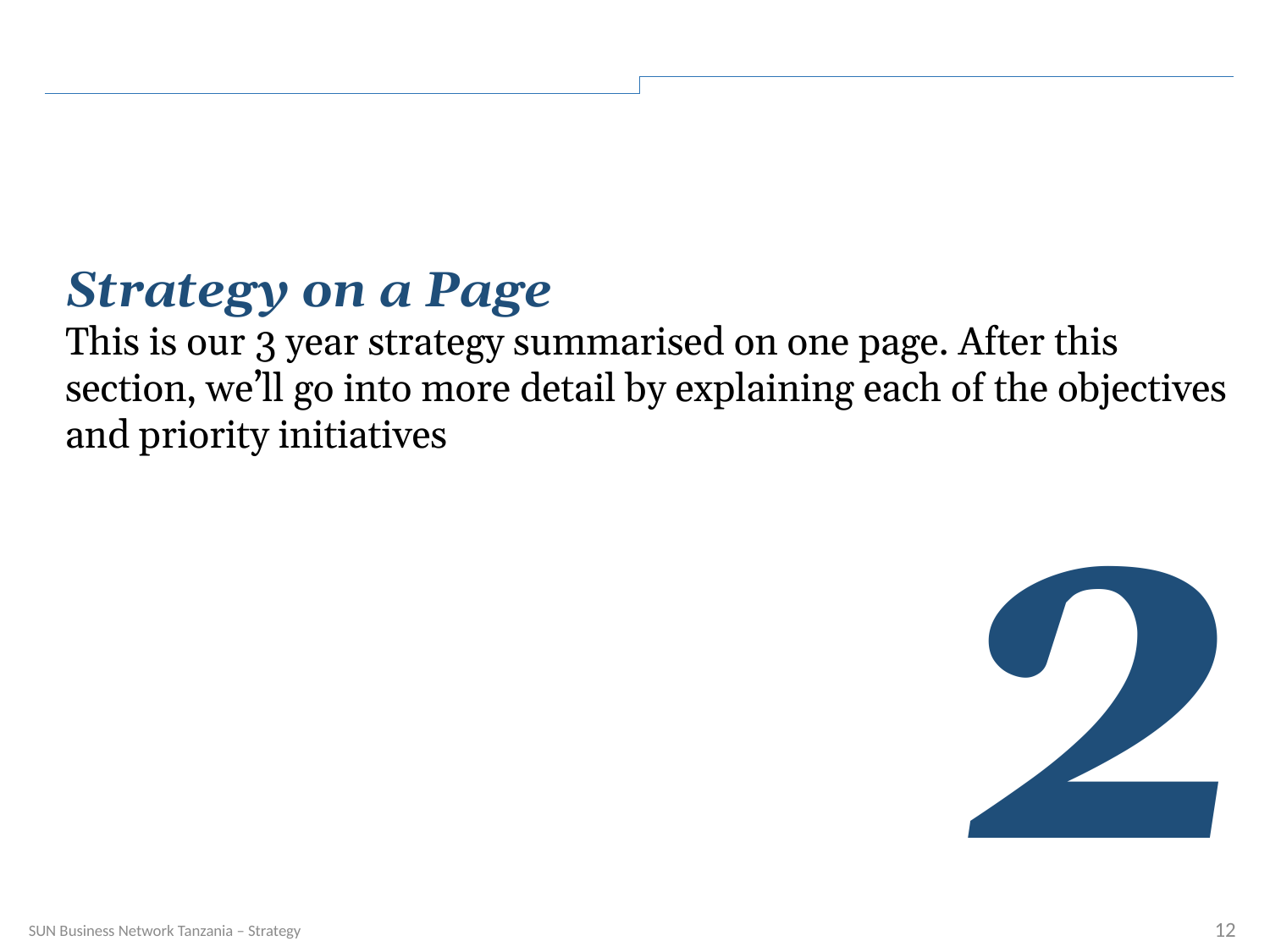

Strategy on a Page
This is our 3 year strategy summarised on one page. After this section, we’ll go into more detail by explaining each of the objectives and priority initiatives
2